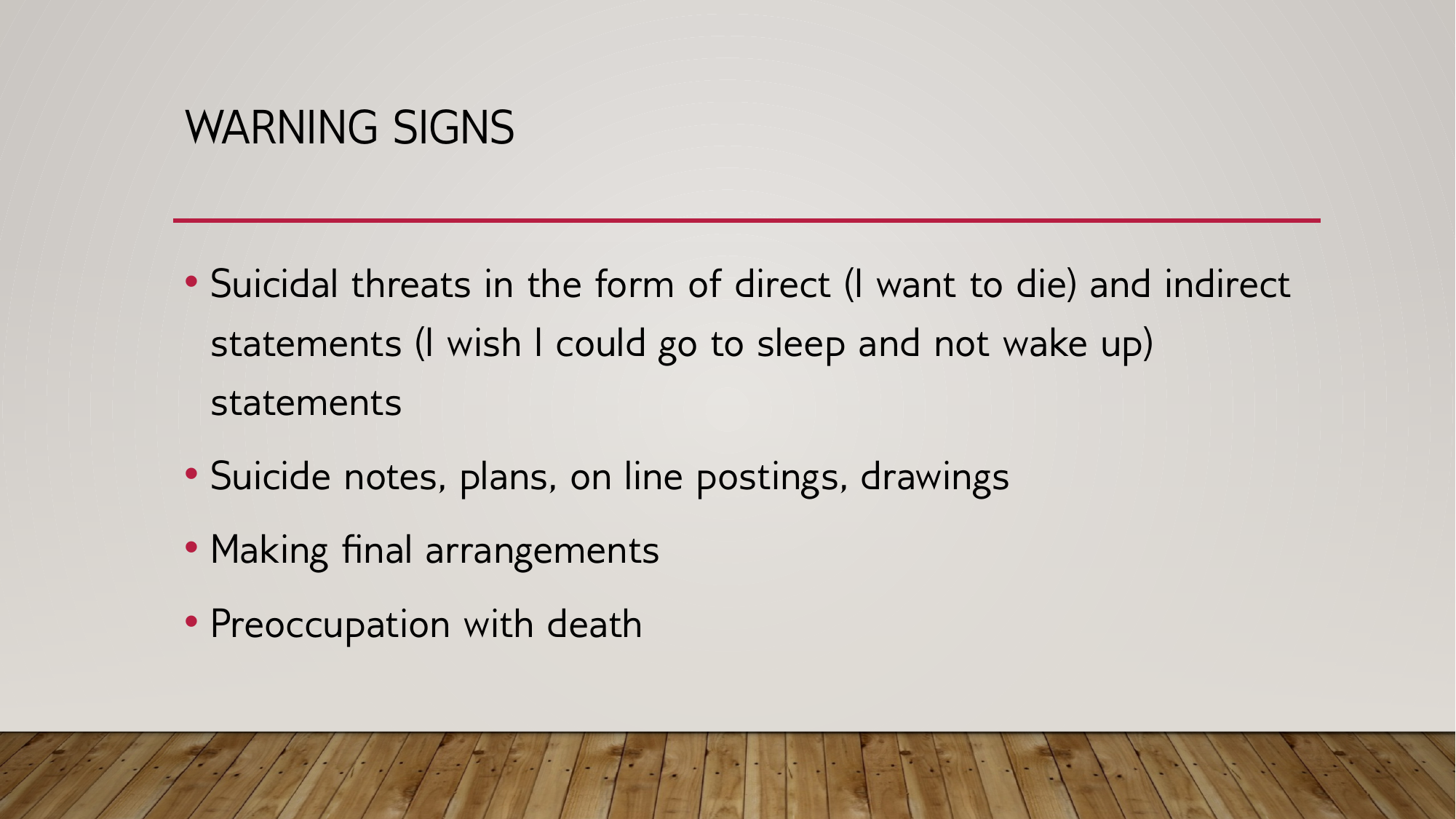

# Warning signs
Suicidal threats in the form of direct (I want to die) and indirect statements (I wish I could go to sleep and not wake up) statements
Suicide notes, plans, on line postings, drawings
Making final arrangements
Preoccupation with death